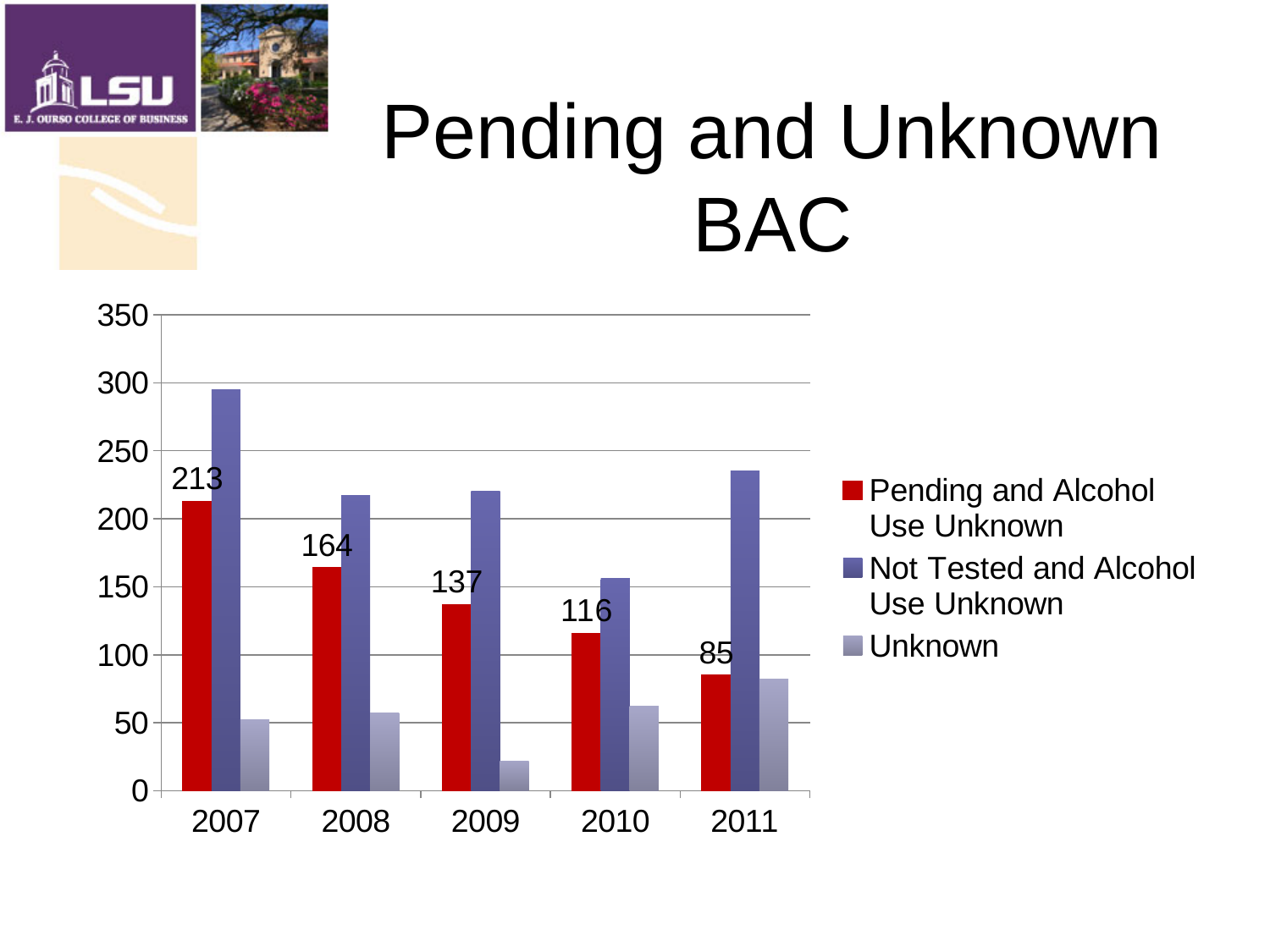

# Pending and Unknown BAC

### Chart

| Category | Pending and Alcohol Use Unknown | Not Tested and Alcohol Use Unknown | Unknown |
|---|---|---|---|
| 2007 | 213.0 | 295.0 | 52.0 |
| 2008 | 164.0 | 217.0 | 57.0 |
| 2009 | 137.0 | 220.0 | 22.0 |
| 2010 | 116.0 | 156.0 | 62.0 |
| 2011 | 85.0 | 235.0 | 82.0 |